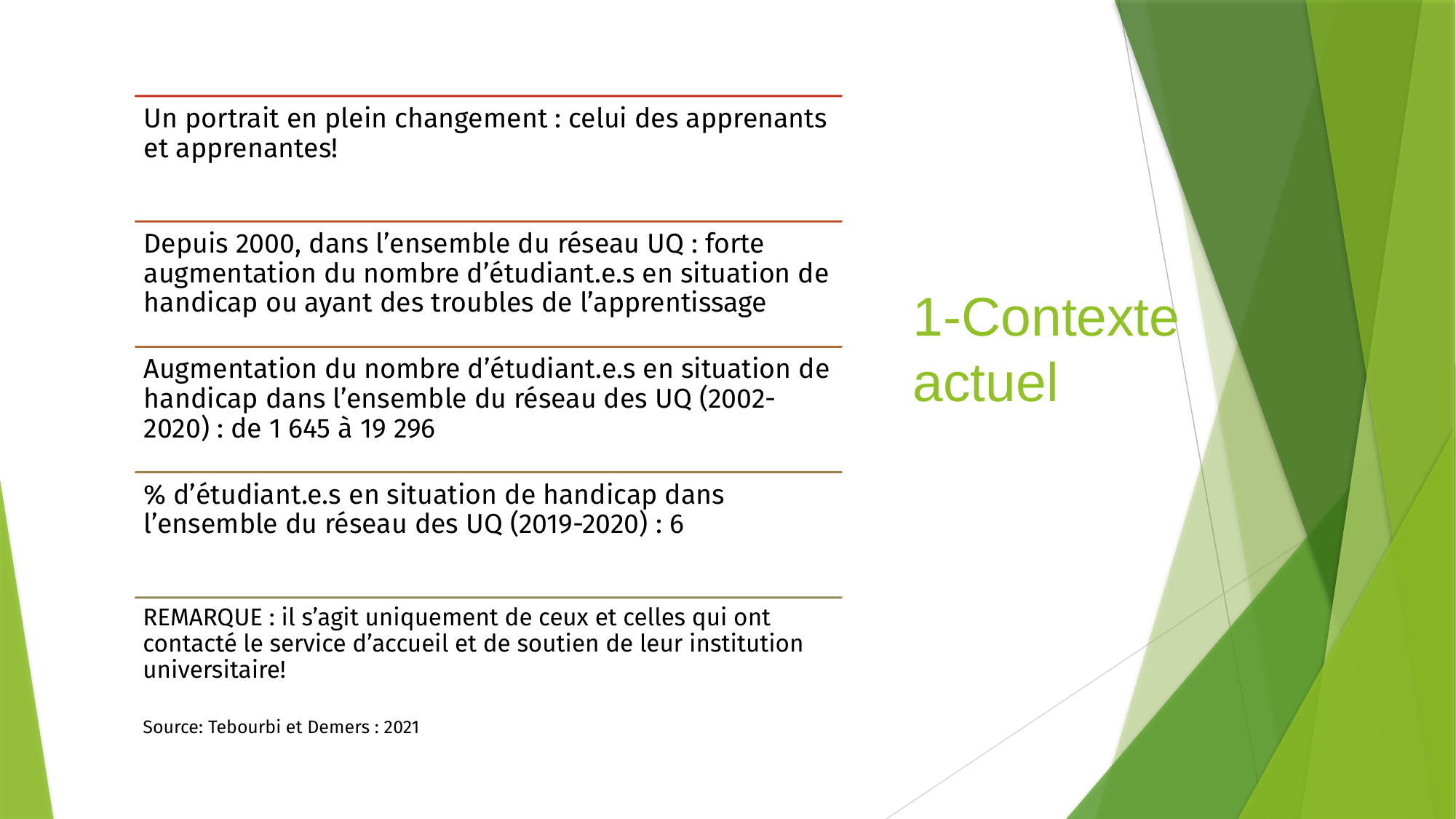

Un portrait en plein changement : celui des apprenants et apprenantes!
Depuis 2000, dans l’ensemble du réseau UQ : forte augmentation du nombre d’étudiant.e.s en situation de handicap ou ayant des troubles de l’apprentissage
Augmentation du nombre d’étudiant.e.s en situation de handicap dans l’ensemble du réseau des UQ (2002-2020) : de 1 645 à 19 296
% d’étudiant.e.s en situation de handicap dans l’ensemble du réseau des UQ (2019-2020) : 6
REMARQUE : il s’agit uniquement de ceux et celles qui ont contacté le service d’accueil et de soutien de leur institution universitaire!

Source: Tebourbi et Demers : 2021
# 1-Contexte actuel